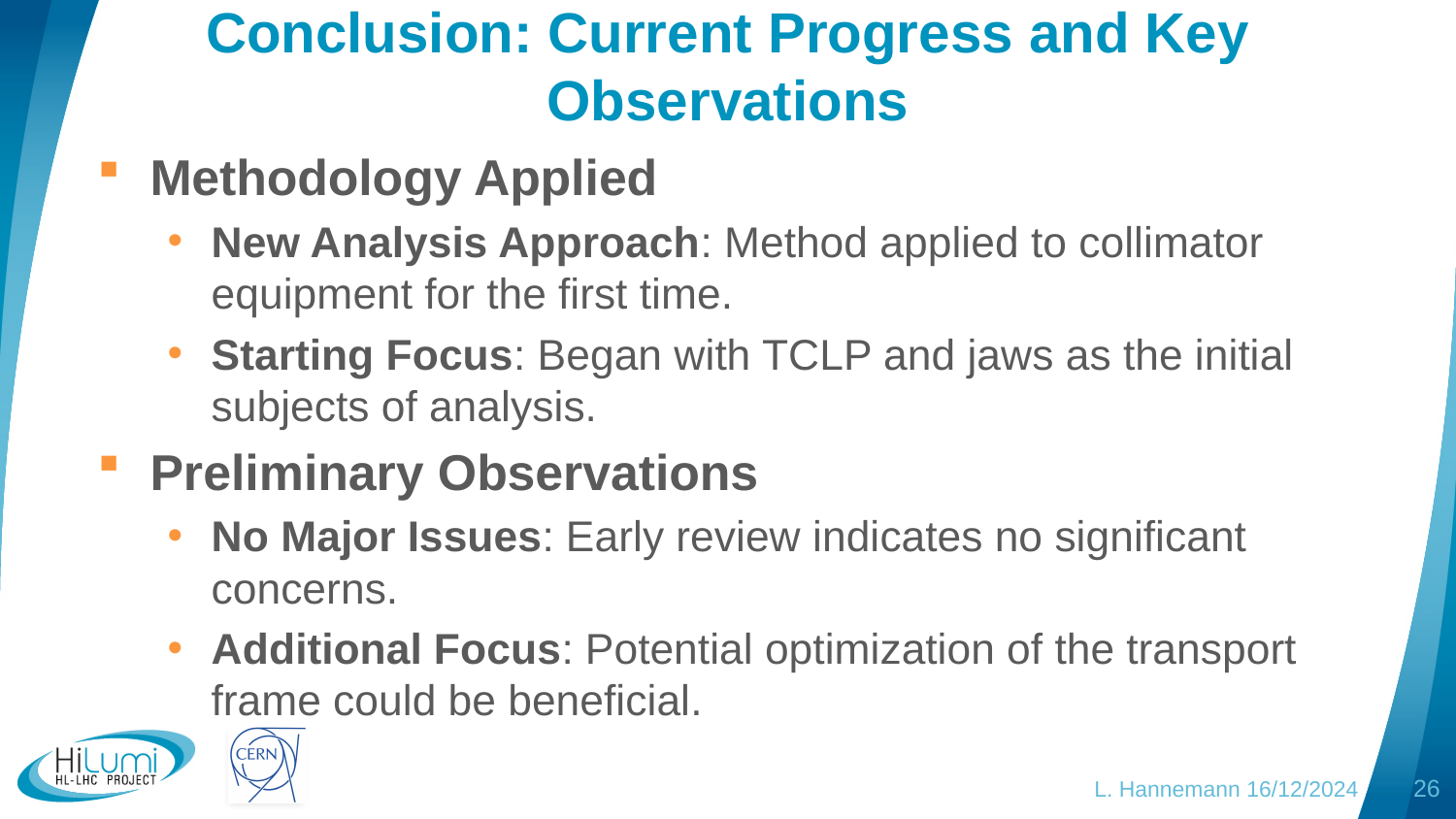

# Conclusion: Current Progress and Key Observations
Methodology Applied
New Analysis Approach: Method applied to collimator equipment for the first time.
Starting Focus: Began with TCLP and jaws as the initial subjects of analysis.
Preliminary Observations
No Major Issues: Early review indicates no significant concerns.
Additional Focus: Potential optimization of the transport frame could be beneficial.

L. Hannemann 16/12/2024
26